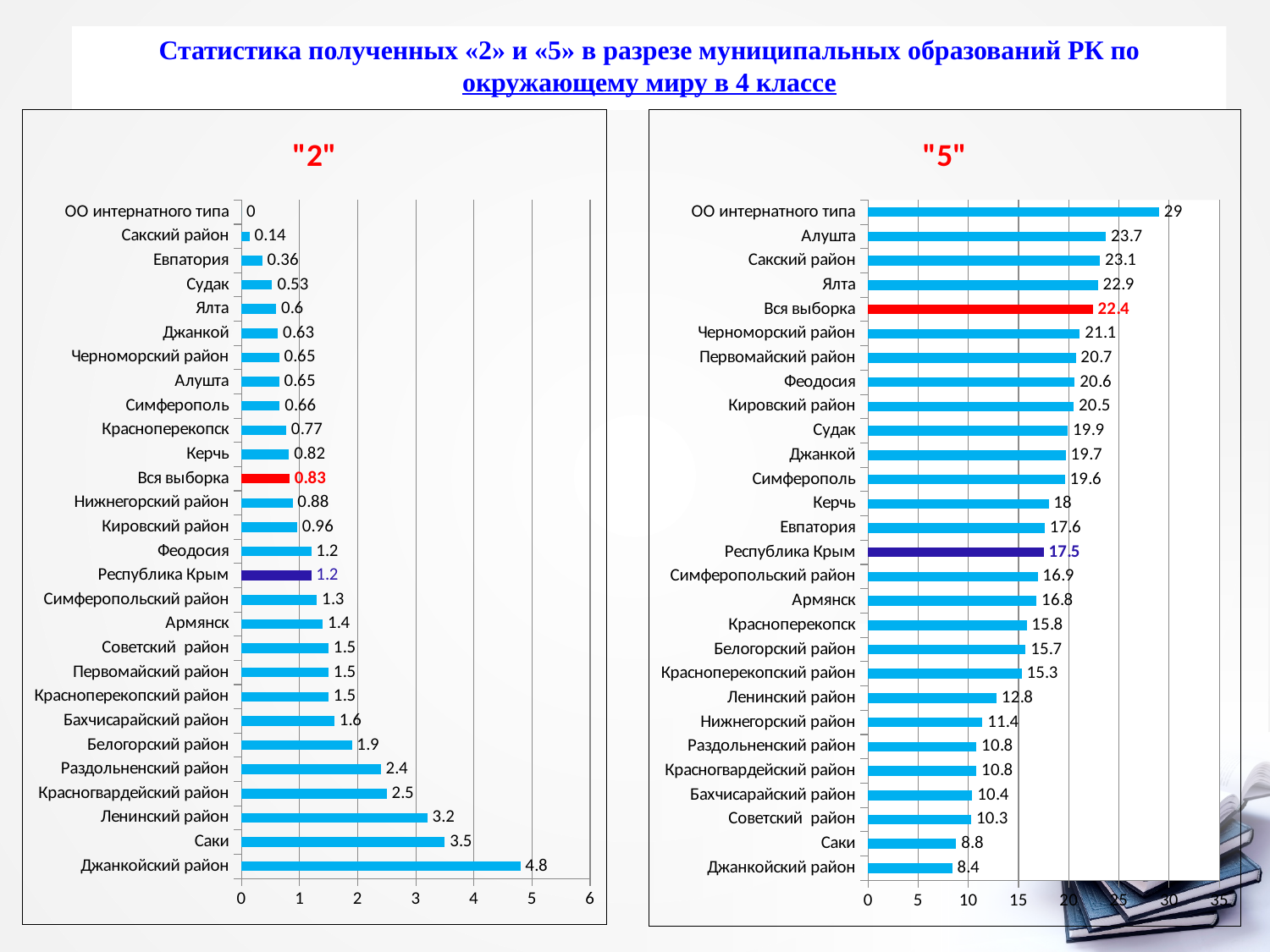

Статистика полученных «2» и «5» в разрезе муниципальных образований РК по окружающему миру в 4 классе

### Chart:

| Category |  |
|---|---|
| Джанкойский район | 4.8 |
| Саки | 3.5 |
| Ленинский район | 3.2 |
| Красногвардейский район | 2.5 |
| Раздольненский район | 2.4 |
| Белогорский район | 1.9 |
| Бахчисарайский район | 1.6 |
| Красноперекопский район | 1.5 |
| Первомайский район | 1.5 |
| Советский  район | 1.5 |
| Армянск | 1.4 |
| Симферопольский район | 1.3 |
| Республика Крым | 1.2 |
| Феодосия | 1.2 |
| Кировский район | 0.96 |
| Нижнегорский район | 0.88 |
| Вся выборка | 0.83 |
| Керчь | 0.82 |
| Красноперекопск | 0.77 |
| Симферополь | 0.66 |
| Алушта | 0.65 |
| Черноморский район | 0.65 |
| Джанкой | 0.63 |
| Ялта | 0.6 |
| Судак | 0.53 |
| Евпатория | 0.36 |
| Сакский район | 0.14 |
| ОО интернатного типа | 0.0 |

### Chart:

| Category |  |
|---|---|
| Джанкойский район | 8.4 |
| Саки | 8.8 |
| Советский  район | 10.3 |
| Бахчисарайский район | 10.4 |
| Красногвардейский район | 10.8 |
| Раздольненский район | 10.8 |
| Нижнегорский район | 11.4 |
| Ленинский район | 12.8 |
| Красноперекопский район | 15.3 |
| Белогорский район | 15.7 |
| Красноперекопск | 15.8 |
| Армянск | 16.8 |
| Симферопольский район | 16.9 |
| Республика Крым | 17.5 |
| Евпатория | 17.6 |
| Керчь | 18.0 |
| Симферополь | 19.6 |
| Джанкой | 19.7 |
| Судак | 19.9 |
| Кировский район | 20.5 |
| Феодосия | 20.6 |
| Первомайский район | 20.7 |
| Черноморский район | 21.1 |
| Вся выборка | 22.4 |
| Ялта | 22.9 |
| Сакский район | 23.1 |
| Алушта | 23.7 |
| ОО интернатного типа | 29.0 |